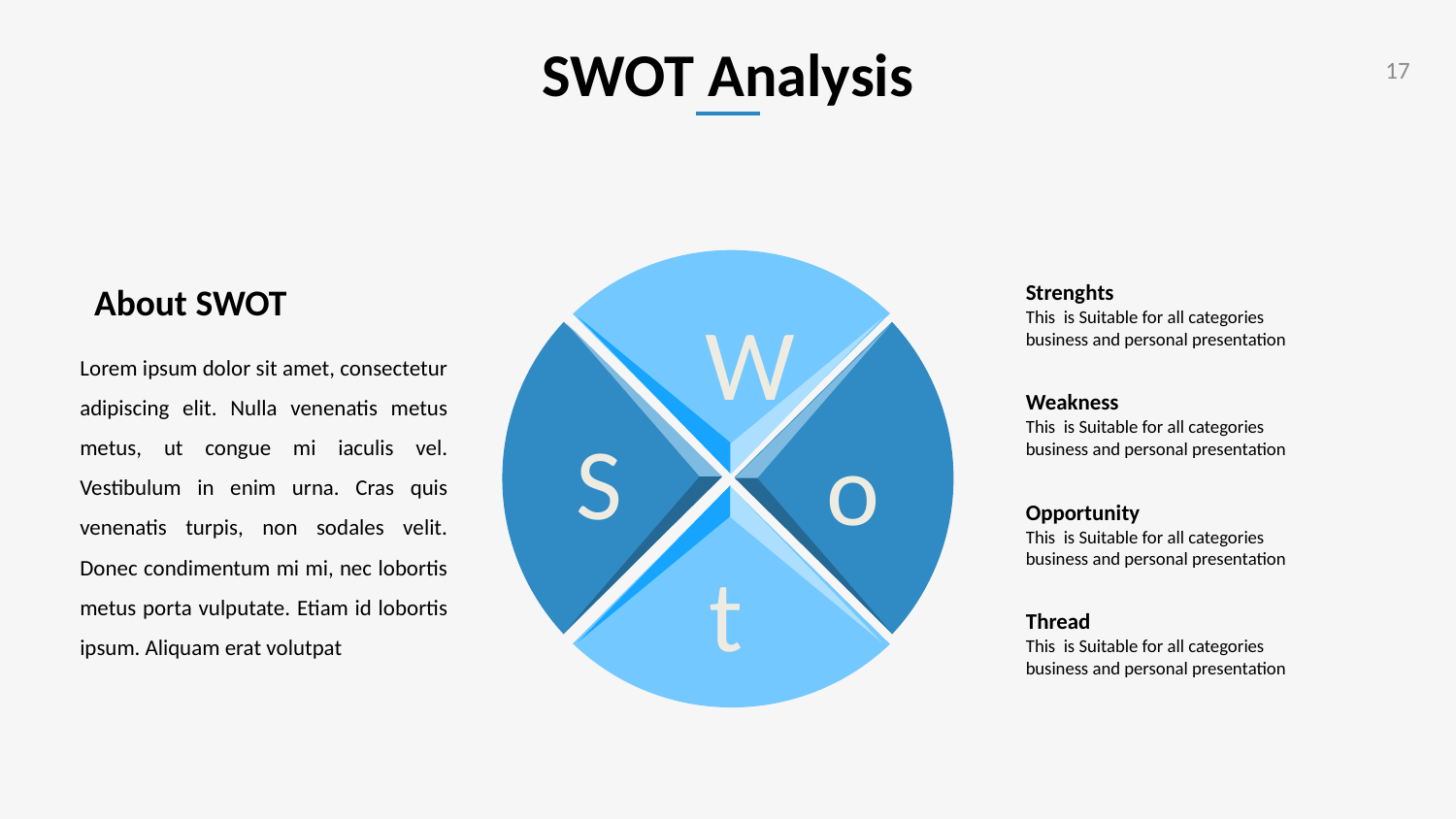

# SWOT Analysis
17

Strenghts
About SWOT
W
This  is Suitable for all categories business and personal presentation

Lorem ipsum dolor sit amet, consectetur adipiscing elit. Nulla venenatis metus metus, ut congue mi iaculis vel. Vestibulum in enim urna. Cras quis venenatis turpis, non sodales velit. Donec condimentum mi mi, nec lobortis metus porta vulputate. Etiam id lobortis ipsum. Aliquam erat volutpat
Weakness
This  is Suitable for all categories business and personal presentation
S
o

Opportunity
This  is Suitable for all categories business and personal presentation
t
Thread
This  is Suitable for all categories business and personal presentation